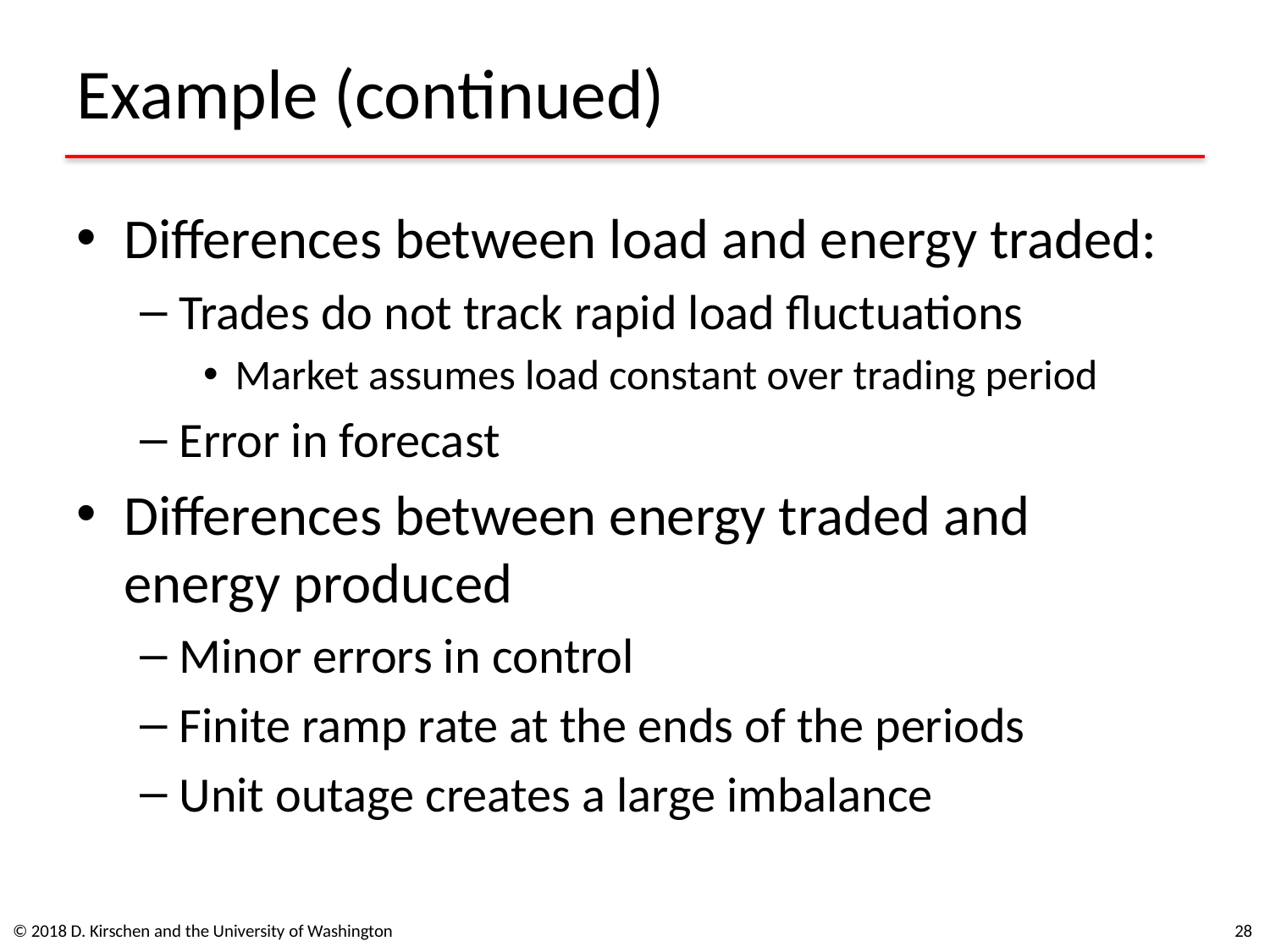

# Example (continued)
Differences between load and energy traded:
Trades do not track rapid load fluctuations
Market assumes load constant over trading period
Error in forecast
Differences between energy traded and energy produced
Minor errors in control
Finite ramp rate at the ends of the periods
Unit outage creates a large imbalance
© 2018 D. Kirschen and the University of Washington
28